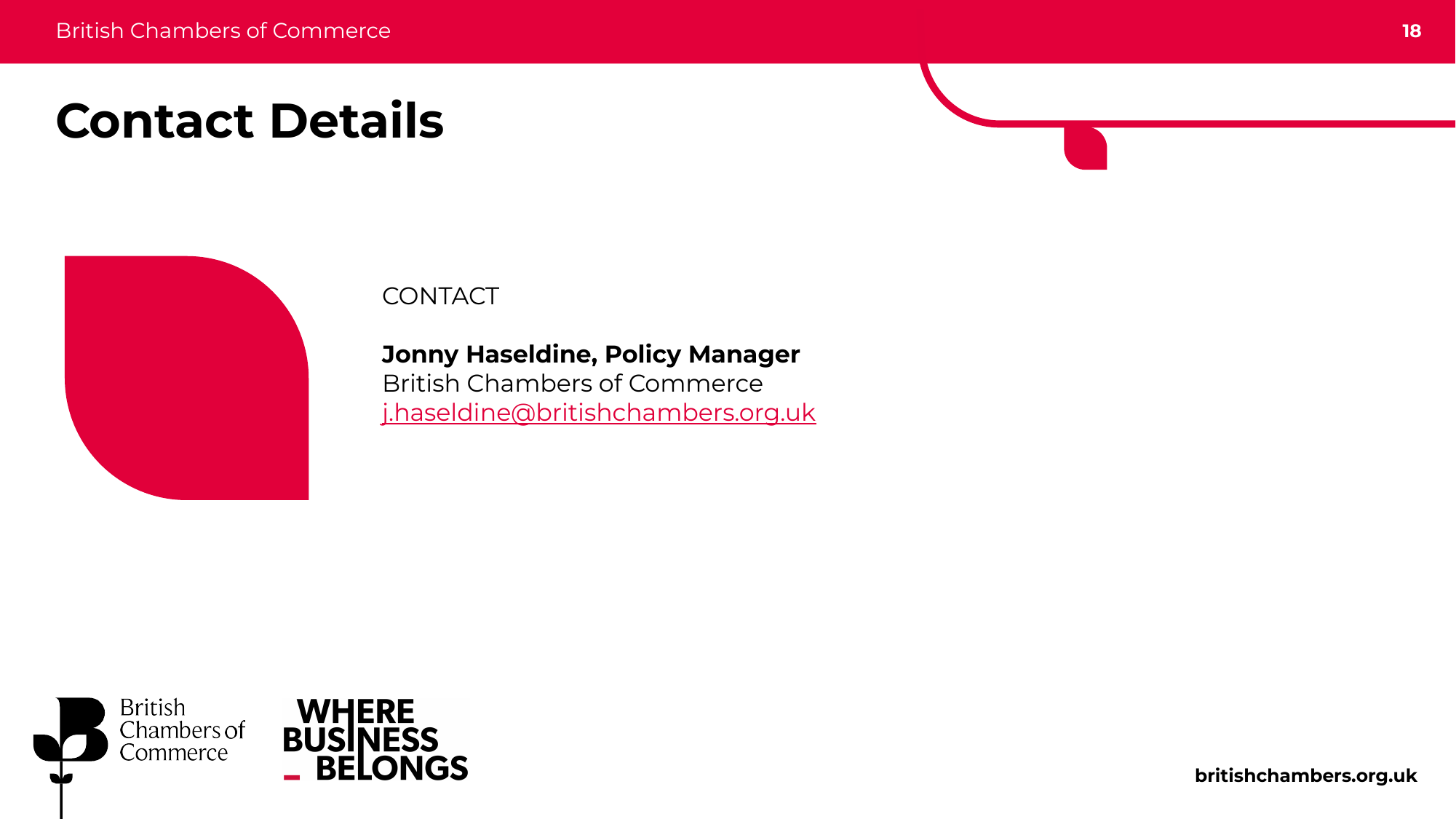

Contact Details

CONTACT

Jonny Haseldine, Policy Manager
British Chambers of Commerce
j.haseldine@britishchambers.org.uk